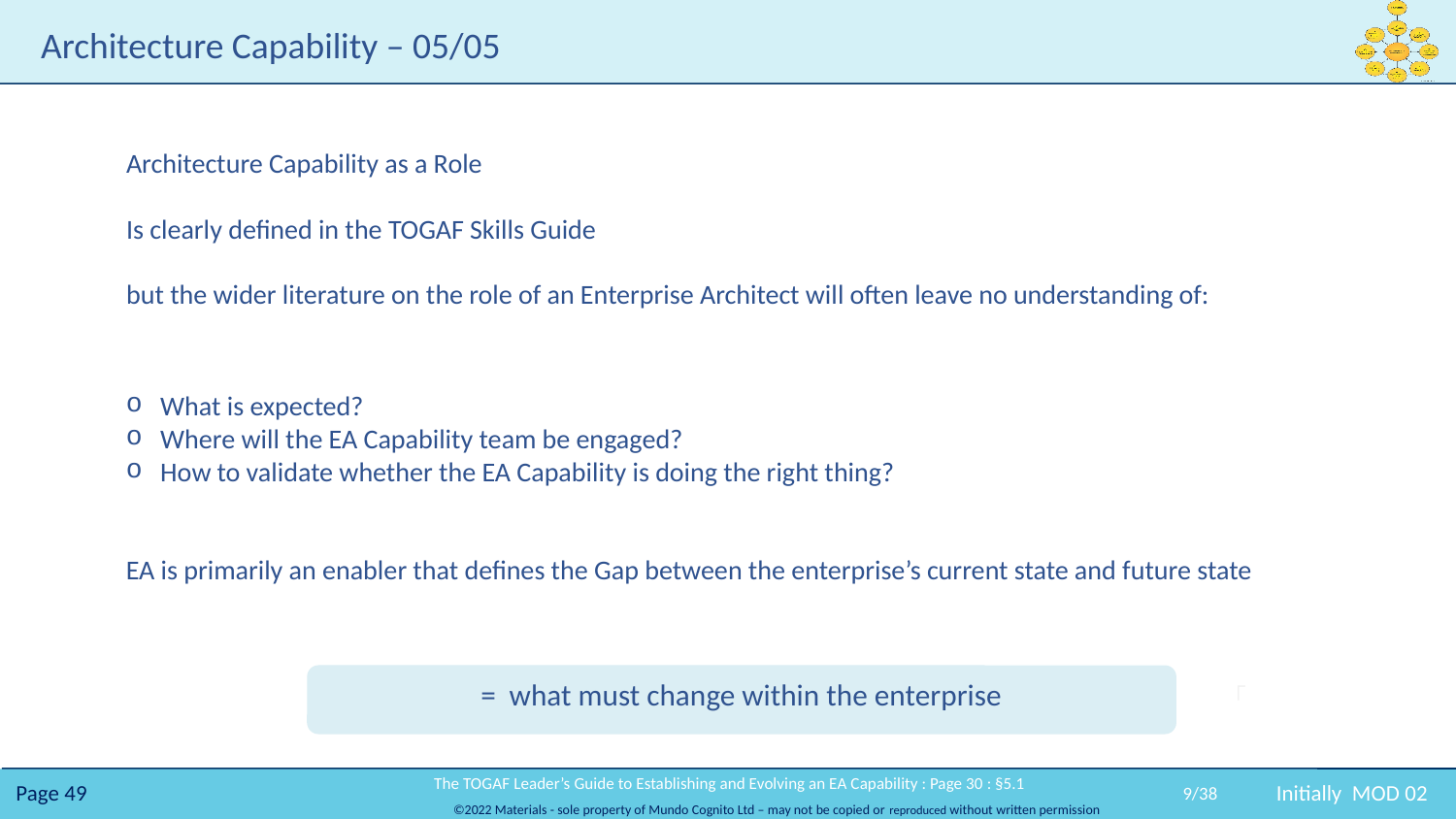

# Architecture Capability – 05/05
Architecture Capability as a Role

Is clearly defined in the TOGAF Skills Guide

but the wider literature on the role of an Enterprise Architect will often leave no understanding of:

What is expected?
Where will the EA Capability team be engaged?
How to validate whether the EA Capability is doing the right thing?

EA is primarily an enabler that defines the Gap between the enterprise’s current state and future state
=  what must change within the enterprise
 The TOGAF Leader’s Guide to Establishing and Evolving an EA Capability : Page 30 : §5.1
9/38
Initially  MOD 02
The TOGAF Skill Guide clearly says what the roles of Enterprise, Segment and Solution architect are. The Series Guide is referring to generalised literature (which is not really true)  but is in the Series Guide. So have added the third line.